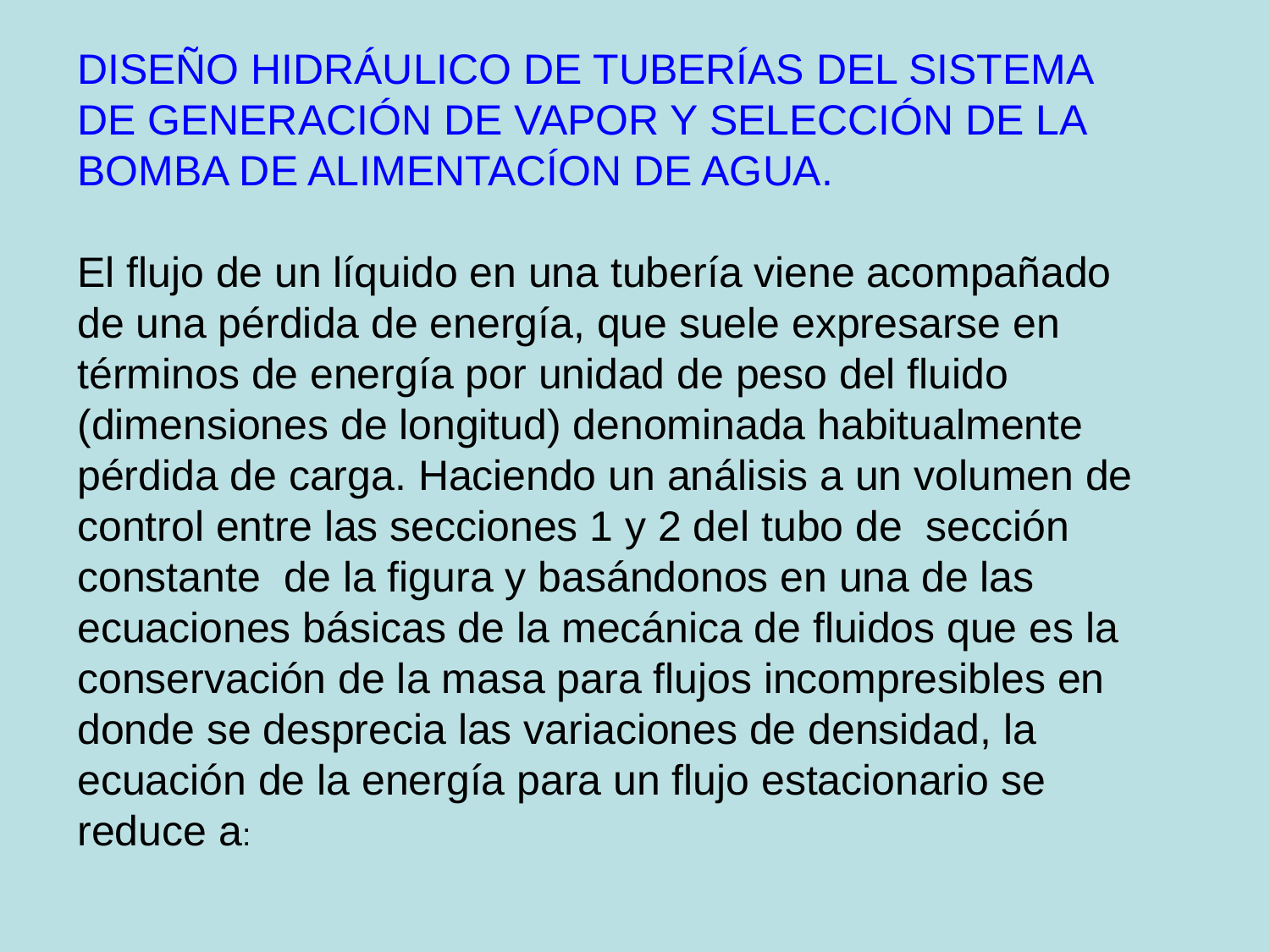

DISEÑO HIDRÁULICO DE TUBERÍAS DEL SISTEMA DE GENERACIÓN DE VAPOR Y SELECCIÓN DE LA BOMBA DE ALIMENTACÍON DE AGUA.

El flujo de un líquido en una tubería viene acompañado de una pérdida de energía, que suele expresarse en términos de energía por unidad de peso del fluido (dimensiones de longitud) denominada habitualmente pérdida de carga. Haciendo un análisis a un volumen de control entre las secciones 1 y 2 del tubo de  sección constante  de la figura y basándonos en una de las ecuaciones básicas de la mecánica de fluidos que es la conservación de la masa para flujos incompresibles en donde se desprecia las variaciones de densidad, la ecuación de la energía para un flujo estacionario se reduce a: